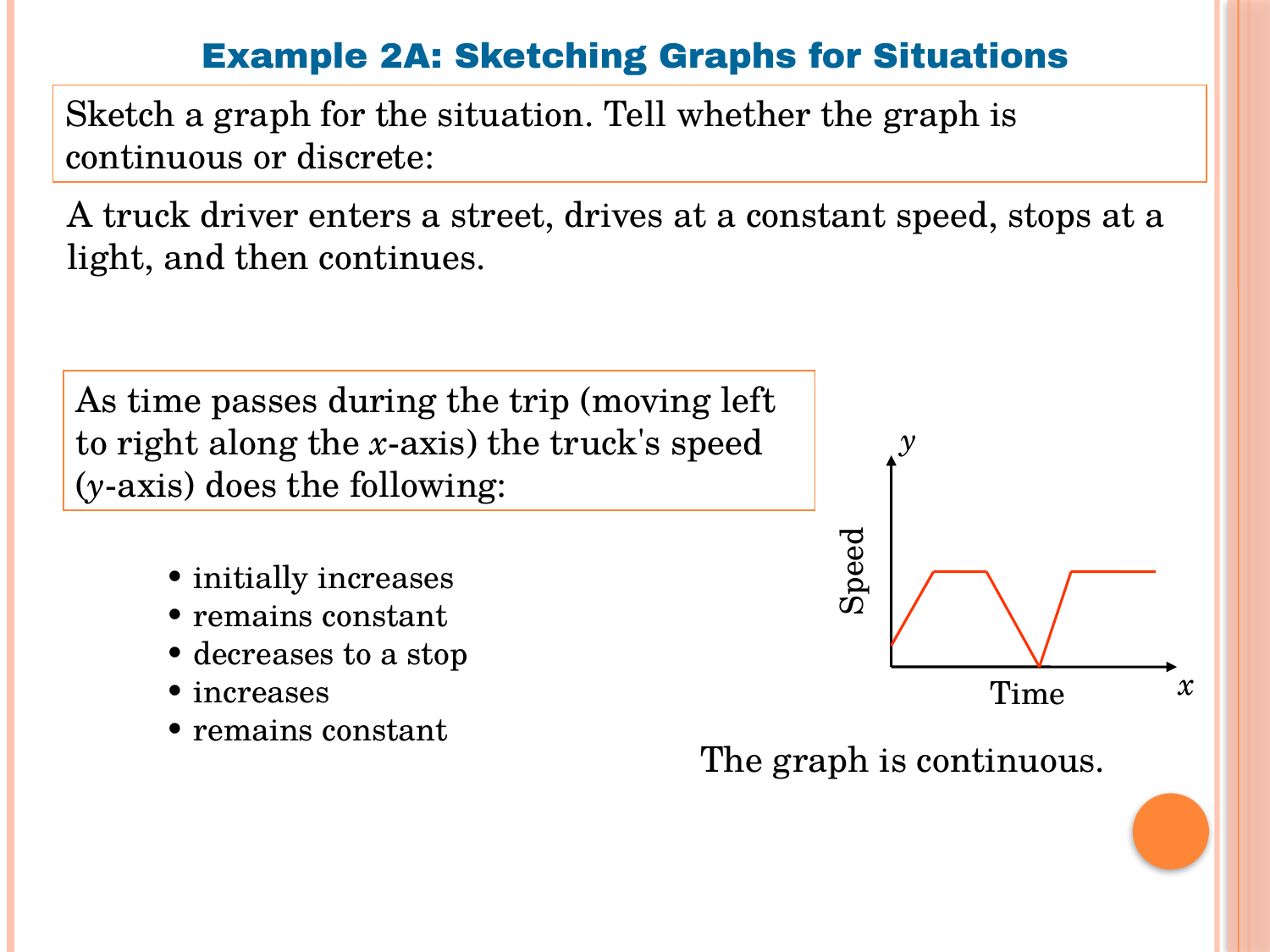

Example 2A: Sketching Graphs for Situations
Sketch a graph for the situation. Tell whether the graph is continuous or discrete:
A truck driver enters a street, drives at a constant speed, stops at a light, and then continues.
As time passes during the trip (moving left to right along the x-axis) the truck's speed (y-axis) does the following:
y

Speed

Time

x
• initially increases
• remains constant
• decreases to a stop
• increases
• remains constant
The graph is continuous.